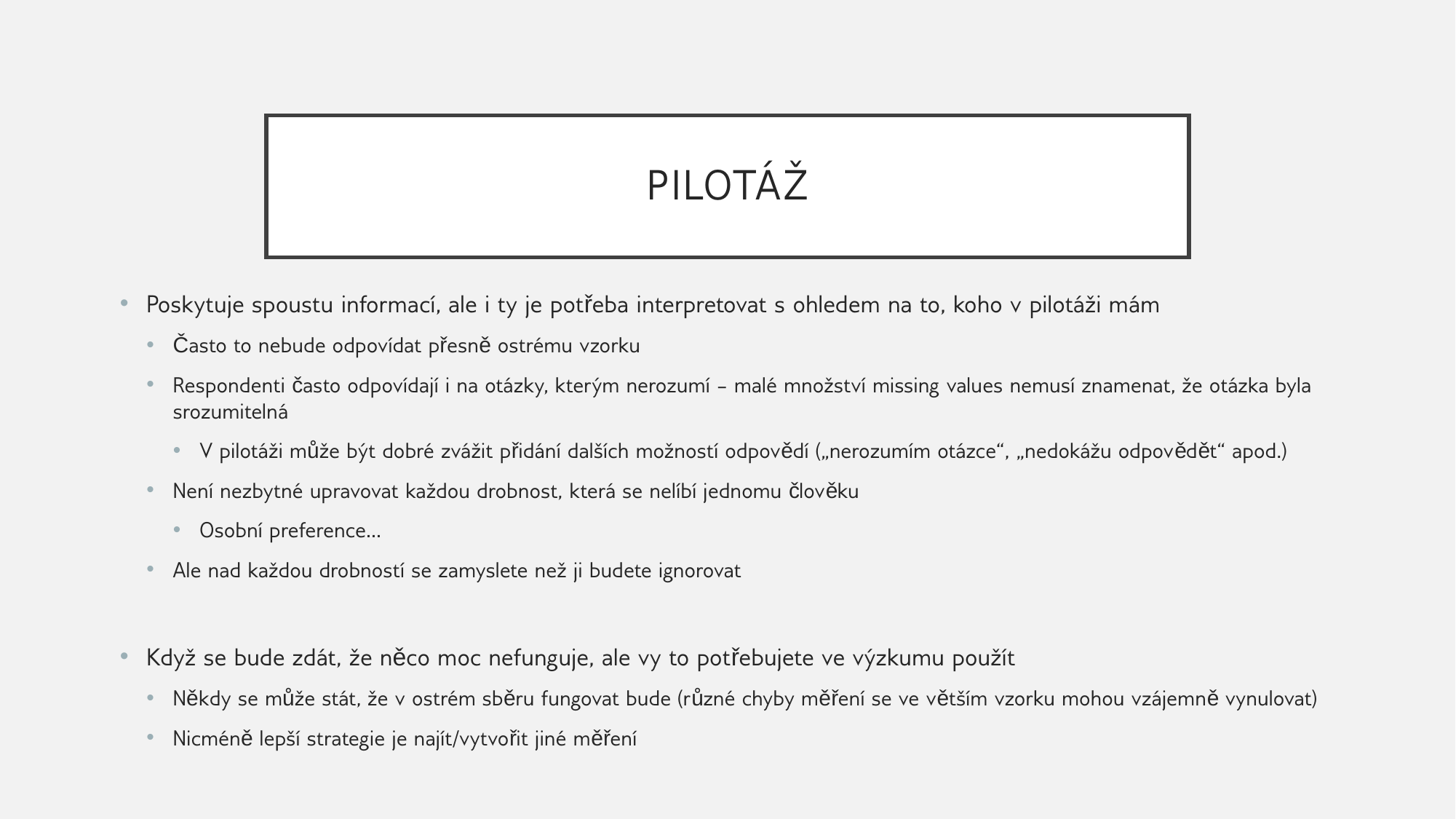

# Pilotáž
Poskytuje spoustu informací, ale i ty je potřeba interpretovat s ohledem na to, koho v pilotáži mám
Často to nebude odpovídat přesně ostrému vzorku
Respondenti často odpovídají i na otázky, kterým nerozumí – malé množství missing values nemusí znamenat, že otázka byla srozumitelná
V pilotáži může být dobré zvážit přidání dalších možností odpovědí („nerozumím otázce“, „nedokážu odpovědět“ apod.)
Není nezbytné upravovat každou drobnost, která se nelíbí jednomu člověku
Osobní preference…
Ale nad každou drobností se zamyslete než ji budete ignorovat

Když se bude zdát, že něco moc nefunguje, ale vy to potřebujete ve výzkumu použít
Někdy se může stát, že v ostrém sběru fungovat bude (různé chyby měření se ve větším vzorku mohou vzájemně vynulovat)
Nicméně lepší strategie je najít/vytvořit jiné měření